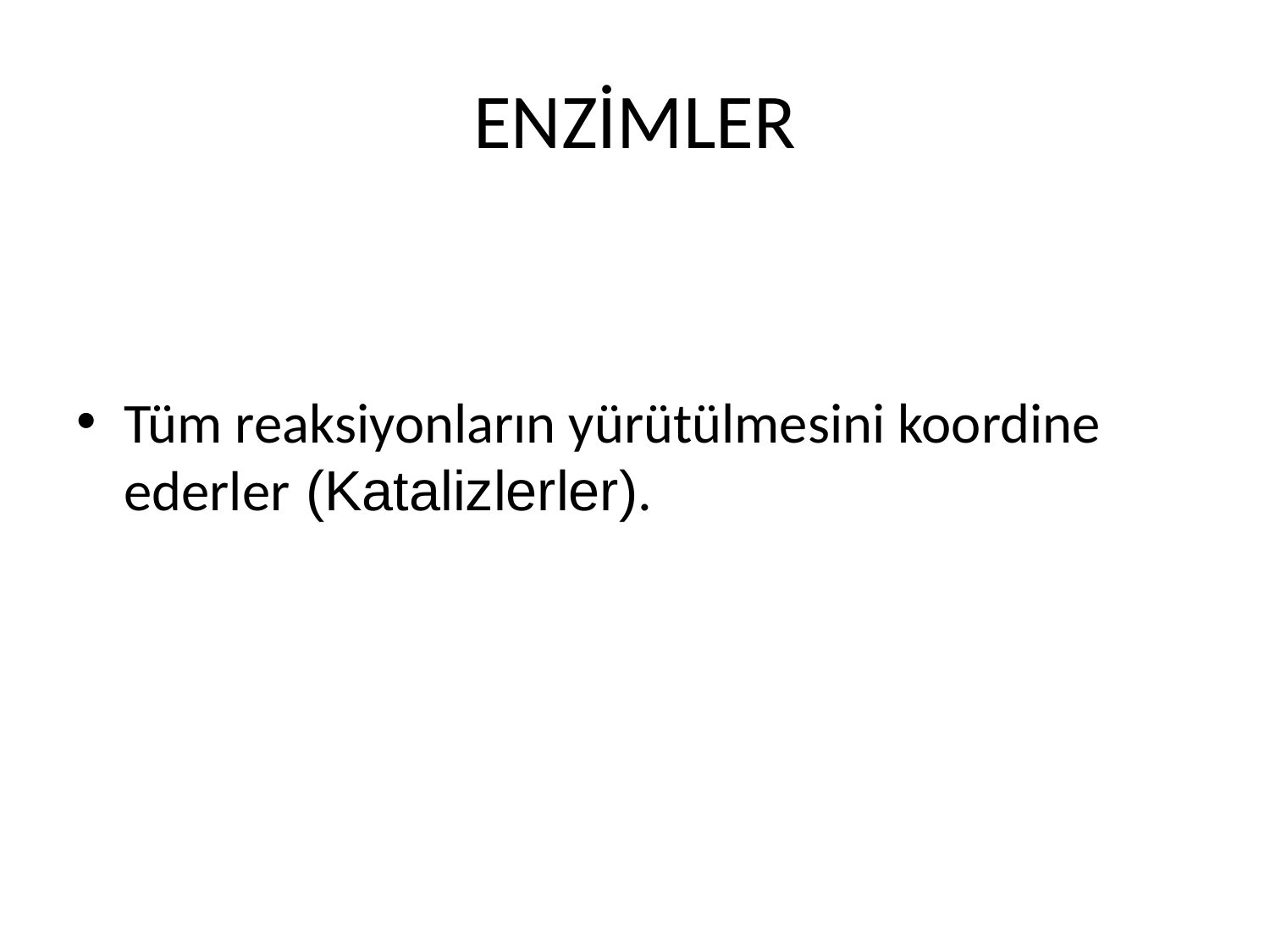

# ENZİMLER

Tüm reaksiyonların yürütülmesini koordine ederler (Katalizlerler).